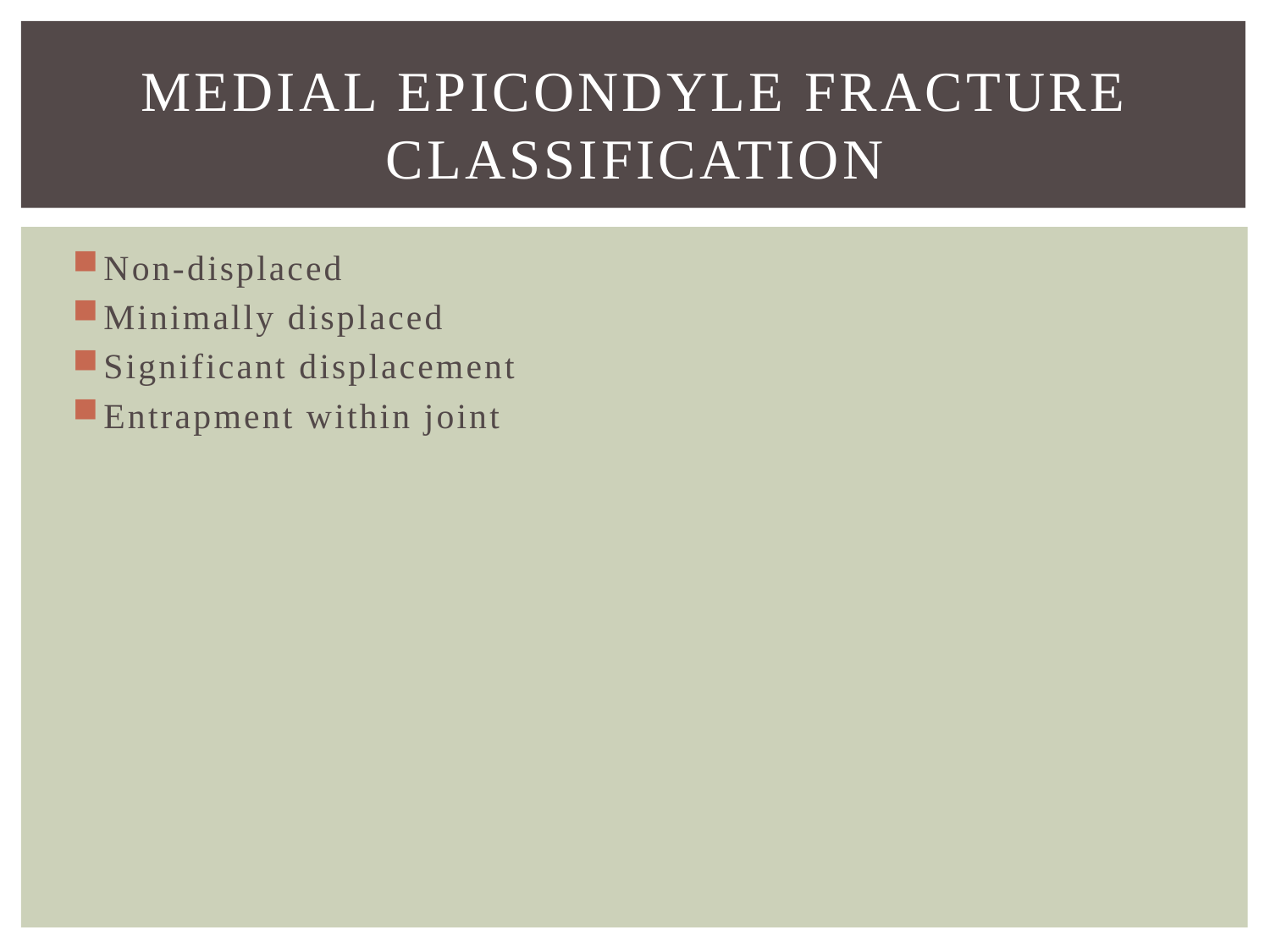

# Medial Epicondyle Fracture Classification
Non-displaced
Minimally displaced
Significant displacement
Entrapment within joint